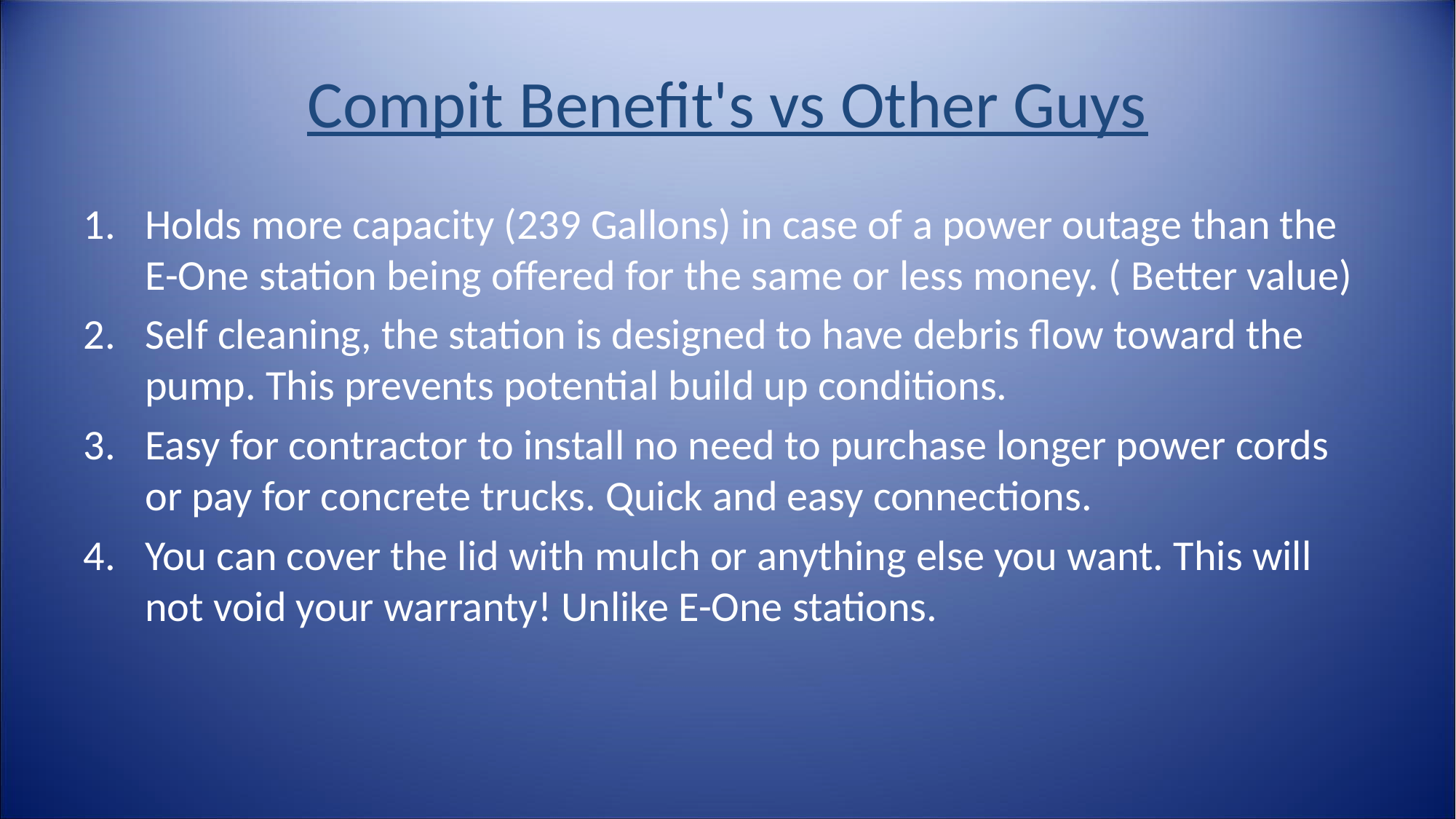

# Compit Benefit's vs Other Guys
Holds more capacity (239 Gallons) in case of a power outage than the E-One station being offered for the same or less money. ( Better value)
Self cleaning, the station is designed to have debris flow toward the pump. This prevents potential build up conditions.
Easy for contractor to install no need to purchase longer power cords or pay for concrete trucks. Quick and easy connections.
You can cover the lid with mulch or anything else you want. This will not void your warranty! Unlike E-One stations.